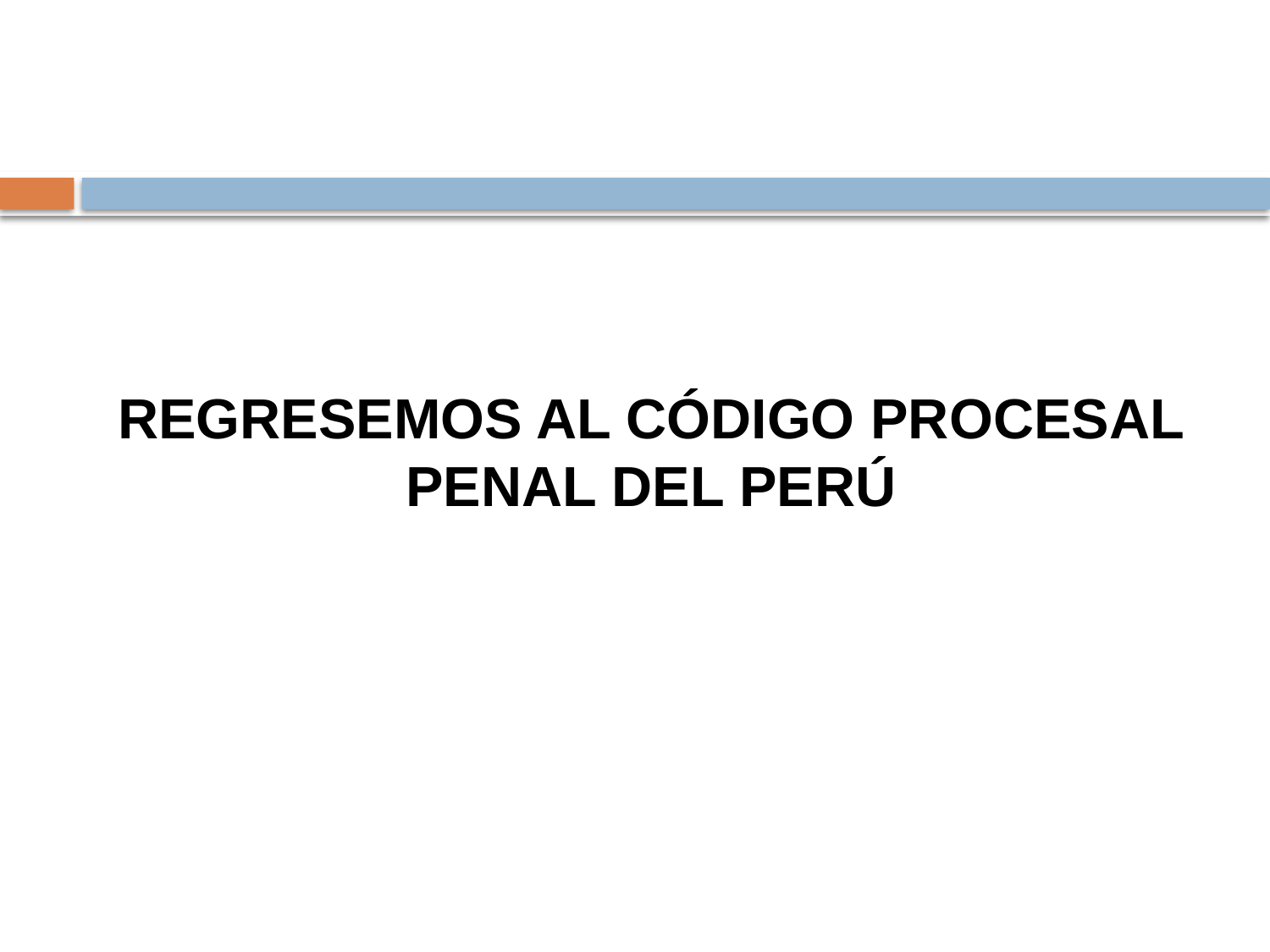

#

REGRESEMOS AL CÓDIGO PROCESAL PENAL DEL PERÚ